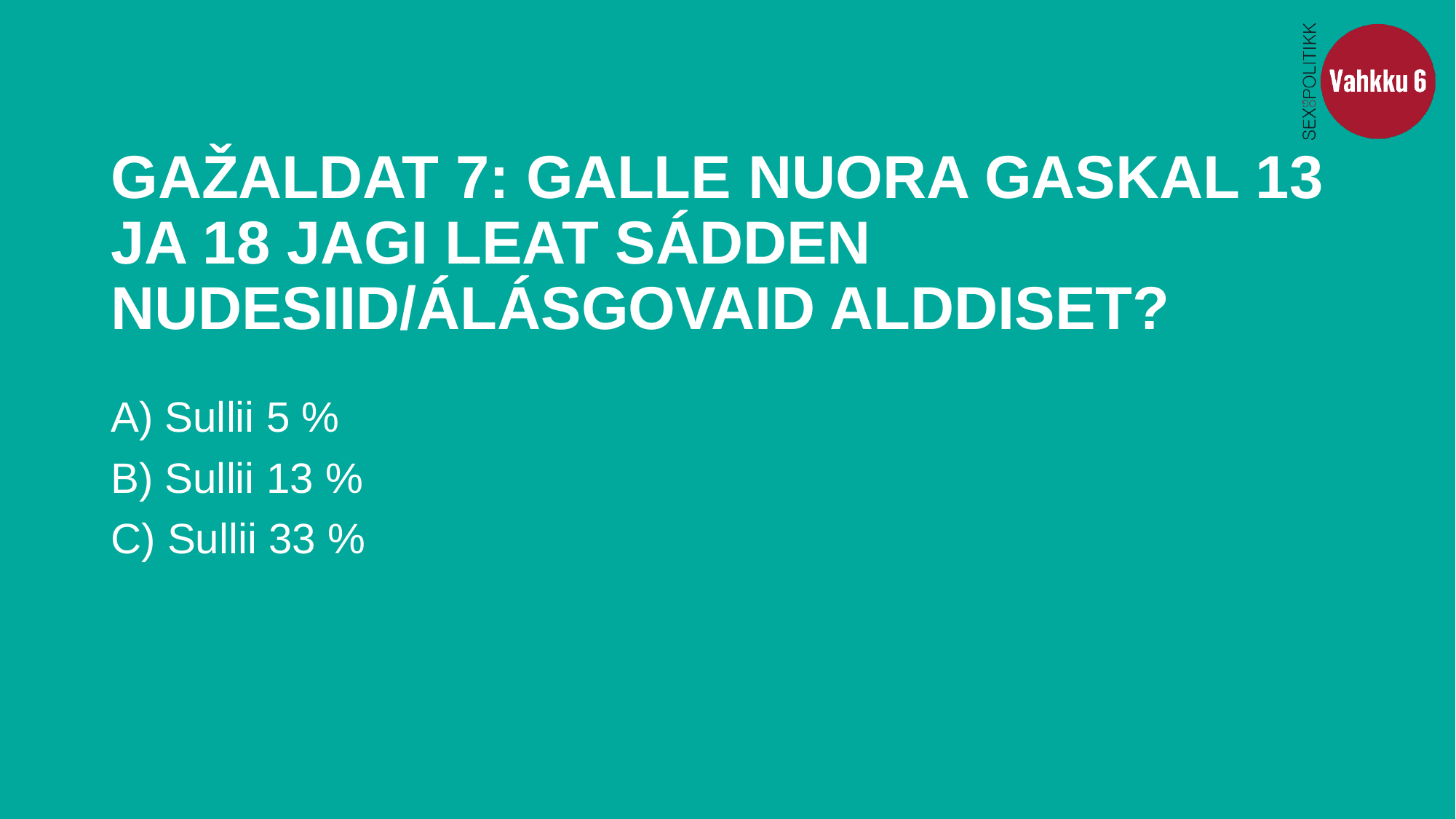

# GAŽALDAT 7: GALLE NUORA GASKAL 13 JA 18 JAGI LEAT SÁDDEN NUDESIID/ÁLÁSGOVAID ALDDISET?
A) Sullii 5 %
B) Sullii 13 %
C) Sullii 33 %